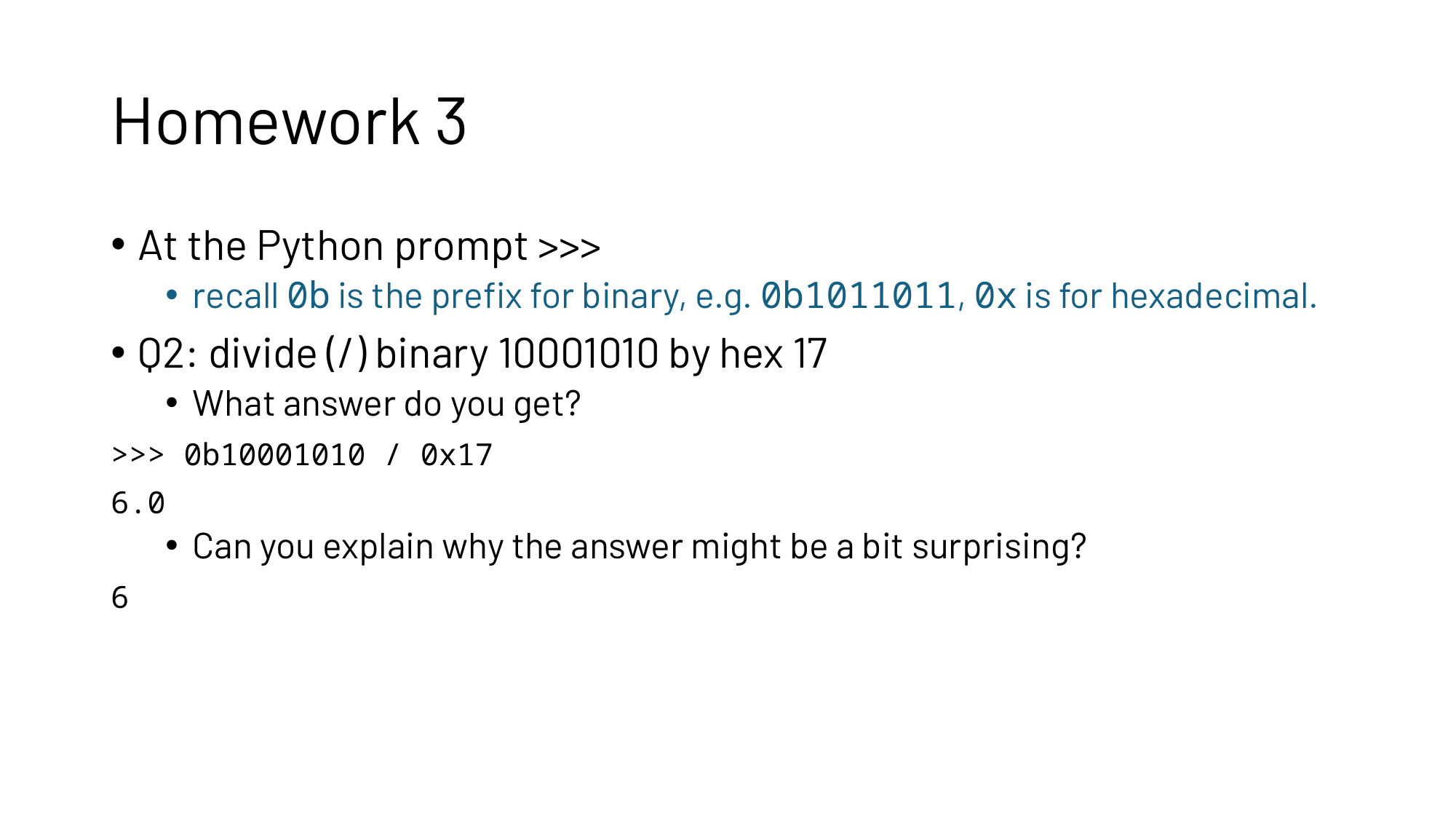

# Homework 3
At the Python prompt >>>
recall 0b is the prefix for binary, e.g. 0b1011011, 0x is for hexadecimal.
Q2: divide (/) binary 10001010 by hex 17
What answer do you get?
>>> 0b10001010 / 0x17
6.0
Can you explain why the answer might be a bit surprising?
6